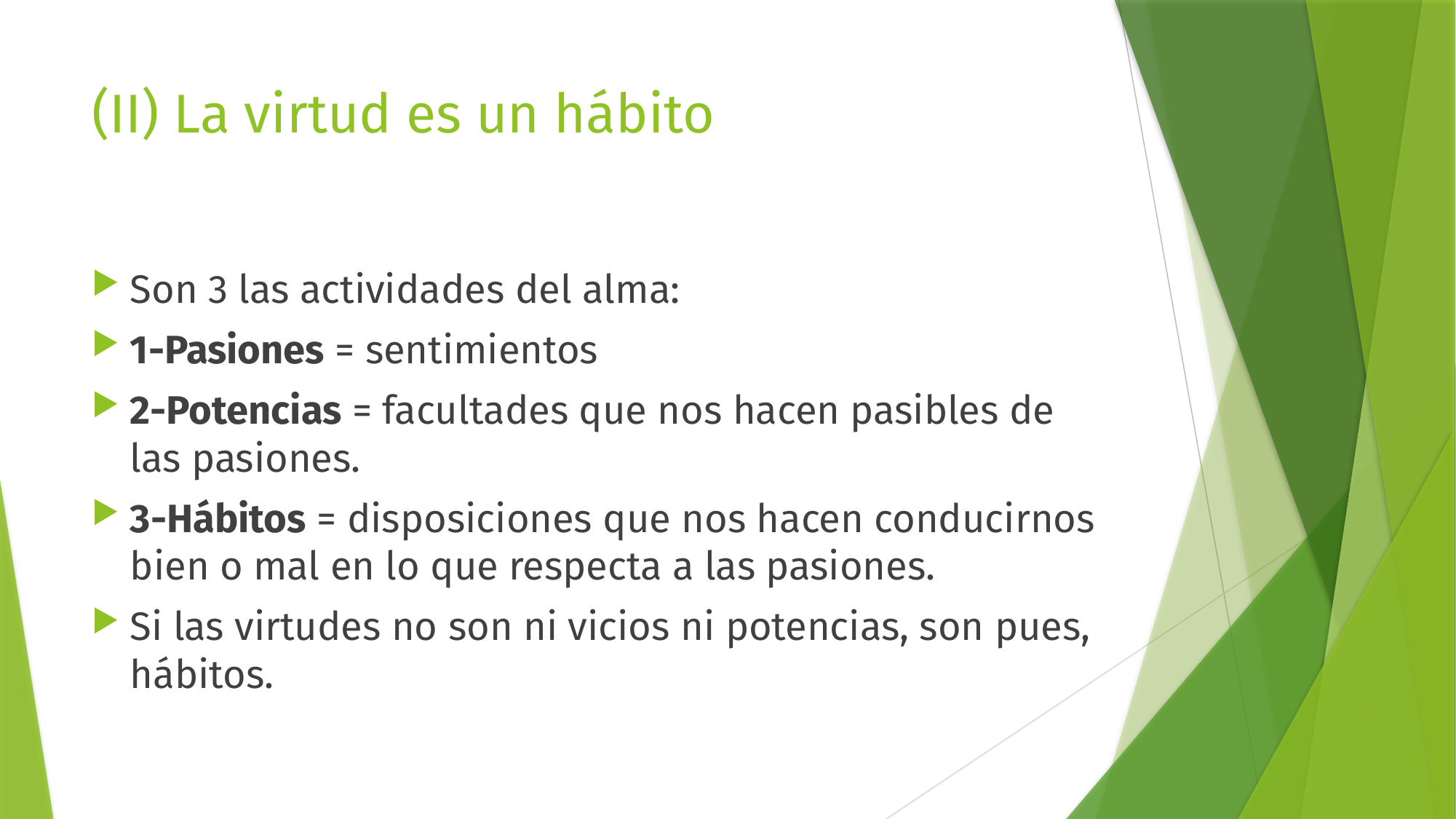

# (II) La virtud es un hábito
Son 3 las actividades del alma:
1-Pasiones = sentimientos
2-Potencias = facultades que nos hacen pasibles de las pasiones.
3-Hábitos = disposiciones que nos hacen conducirnos bien o mal en lo que respecta a las pasiones.
Si las virtudes no son ni vicios ni potencias, son pues, hábitos.